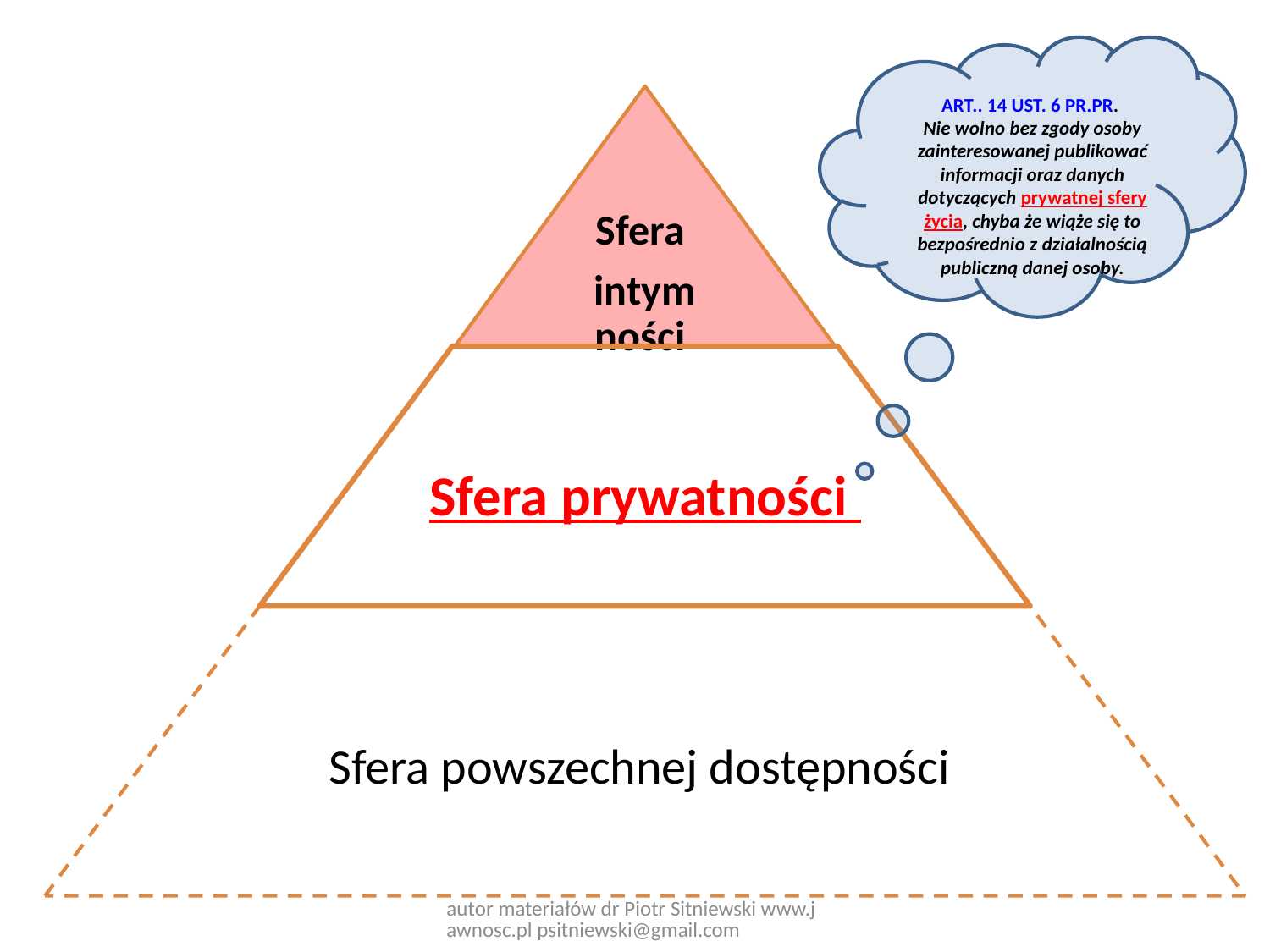

Sfera
intymności
Sfera prywatności
Sfera powszechnej dostępności
ART.. 14 UST. 6 PR.PR.
Nie wolno bez zgody osoby zainteresowanej publikować informacji oraz danych dotyczących prywatnej sfery życia, chyba że wiąże się to bezpośrednio z działalnością publiczną danej osoby.

autor materiałów dr Piotr Sitniewski www.jawnosc.pl psitniewski@gmail.com